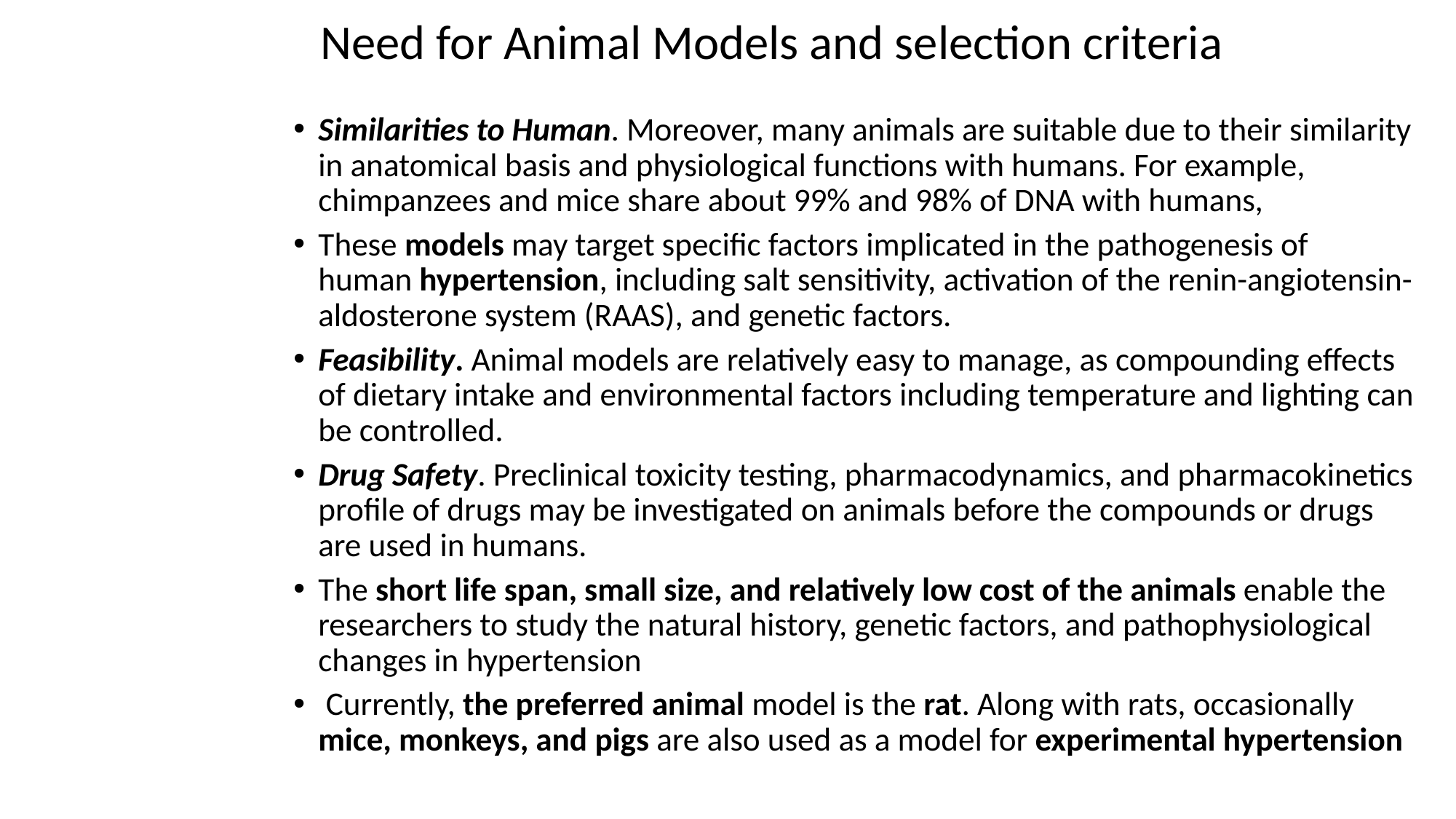

# Need for Animal Models and selection criteria

Similarities to Human. Moreover, many animals are suitable due to their similarity in anatomical basis and physiological functions with humans. For example, chimpanzees and mice share about 99% and 98% of DNA with humans,
These models may target specific factors implicated in the pathogenesis of human hypertension, including salt sensitivity, activation of the renin-angiotensin-aldosterone system (RAAS), and genetic factors.
Feasibility. Animal models are relatively easy to manage, as compounding effects of dietary intake and environmental factors including temperature and lighting can be controlled.
Drug Safety. Preclinical toxicity testing, pharmacodynamics, and pharmacokinetics profile of drugs may be investigated on animals before the compounds or drugs are used in humans.
The short life span, small size, and relatively low cost of the animals enable the researchers to study the natural history, genetic factors, and pathophysiological changes in hypertension
 Currently, the preferred animal model is the rat. Along with rats, occasionally mice, monkeys, and pigs are also used as a model for experimental hypertension